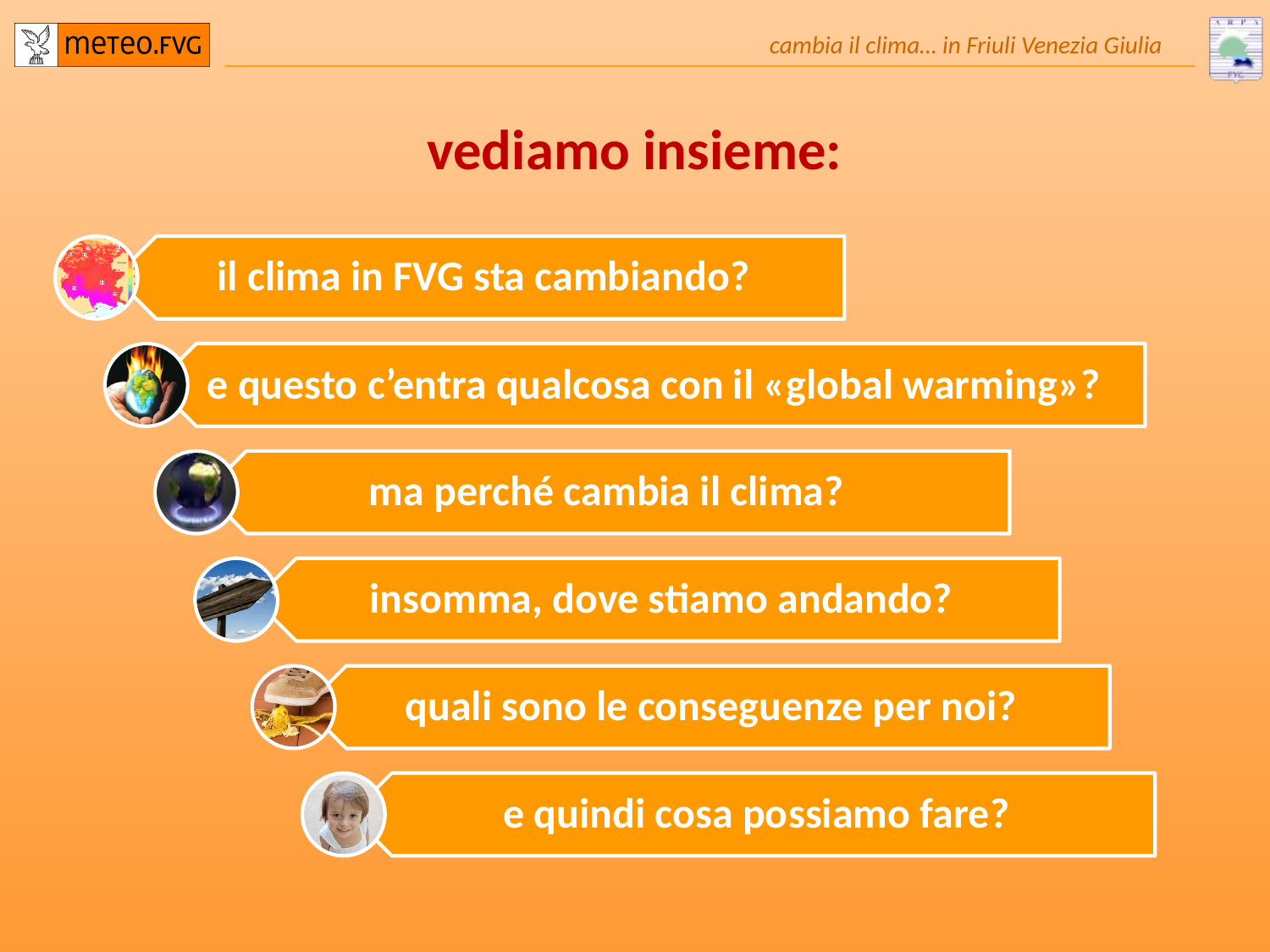

cambia il clima… in Friuli Venezia Giulia
# vediamo insieme:
il clima in FVG sta cambiando?
e questo c’entra qualcosa con il «global warming»?
ma perché cambia il clima?
insomma, dove stiamo andando?
quali sono le conseguenze per noi?
e quindi cosa possiamo fare?